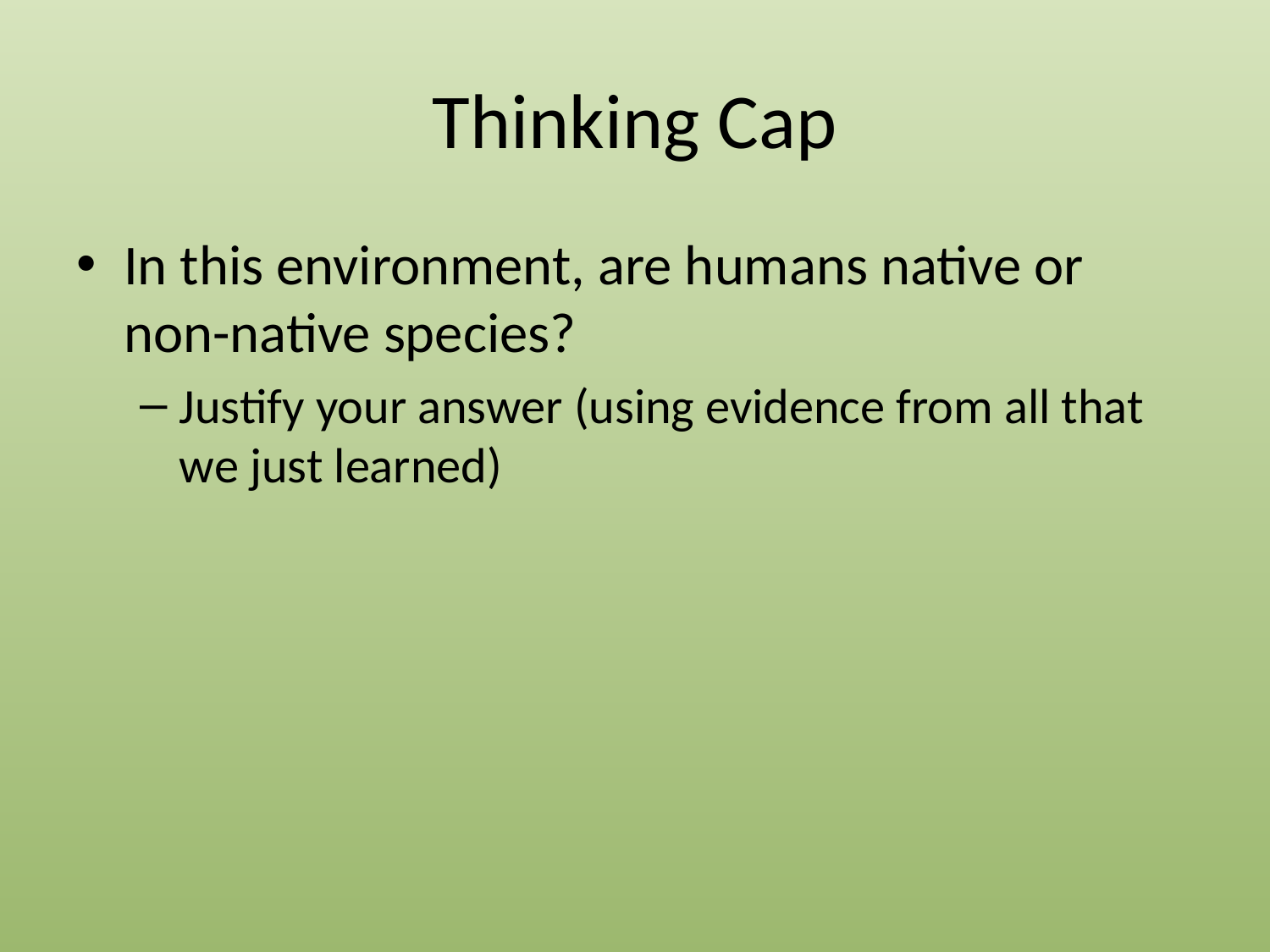

# Thinking Cap
In this environment, are humans native or non-native species?
Justify your answer (using evidence from all that we just learned)